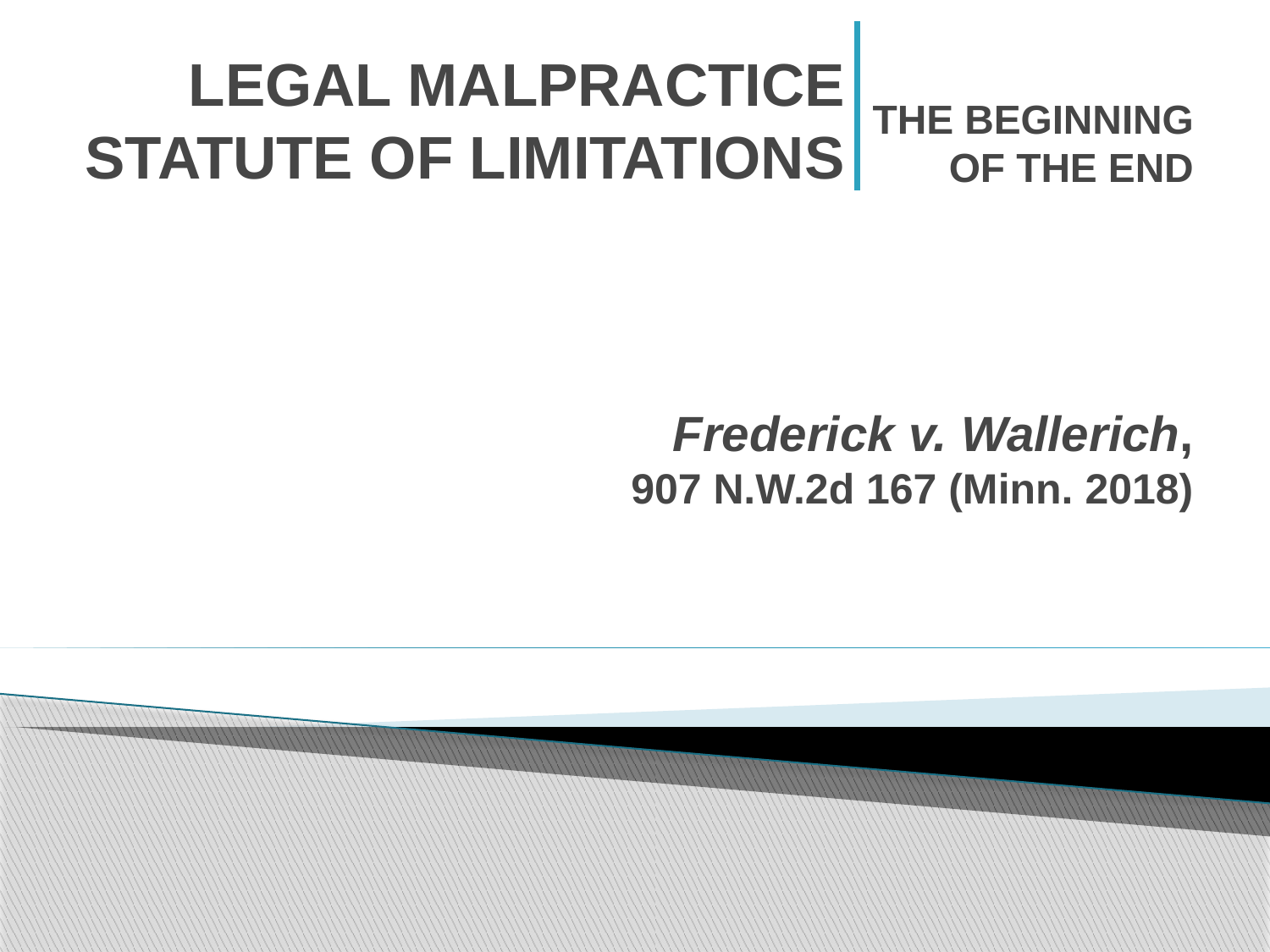

Legal Malpractice
Statute of Limitations
The Beginning of the End
# Frederick v. Wallerich, 907 N.W.2d 167 (Minn. 2018)